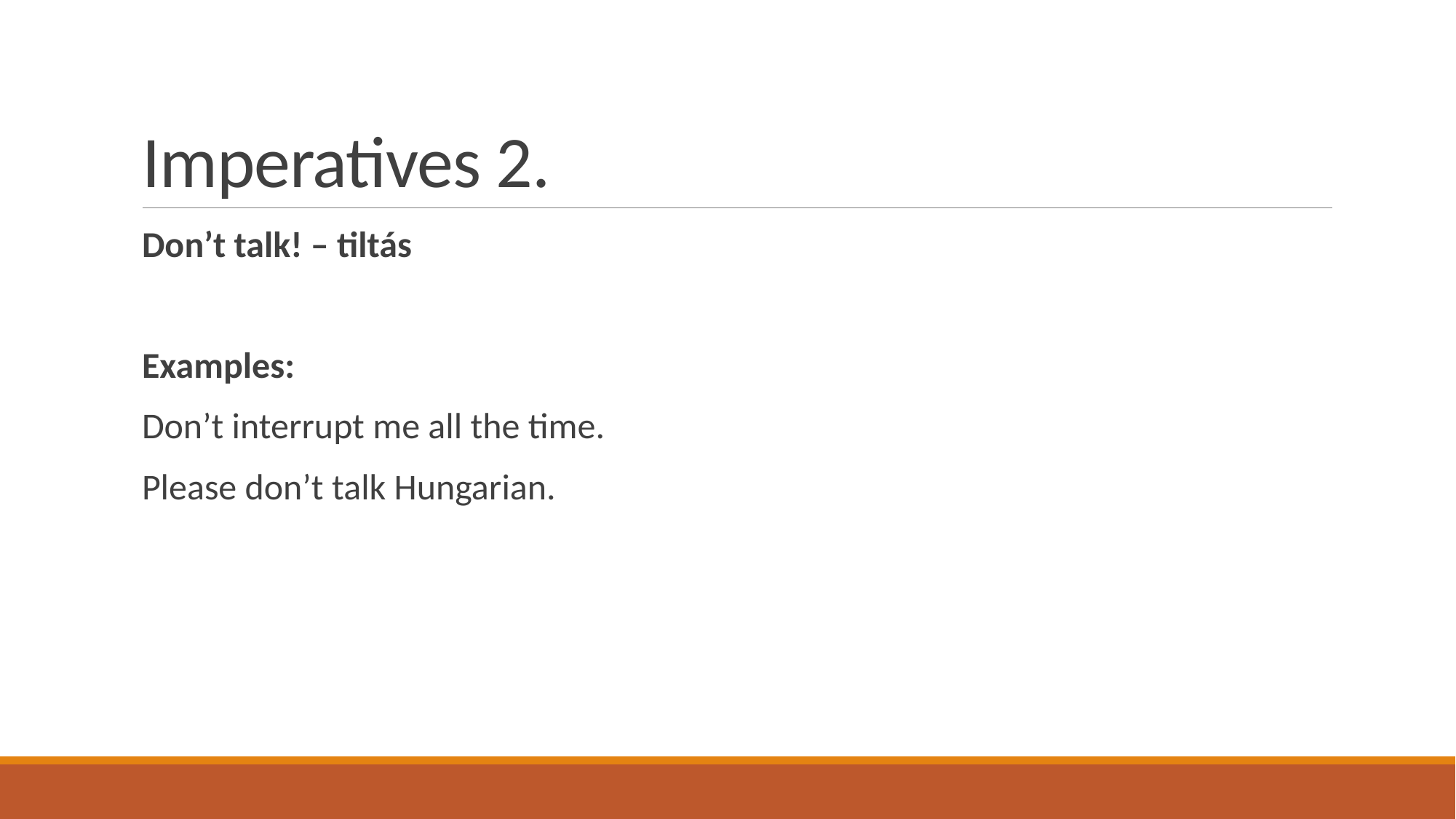

# Imperatives 2.
Don’t talk! – tiltás

Examples:
Don’t interrupt me all the time.
Please don’t talk Hungarian.